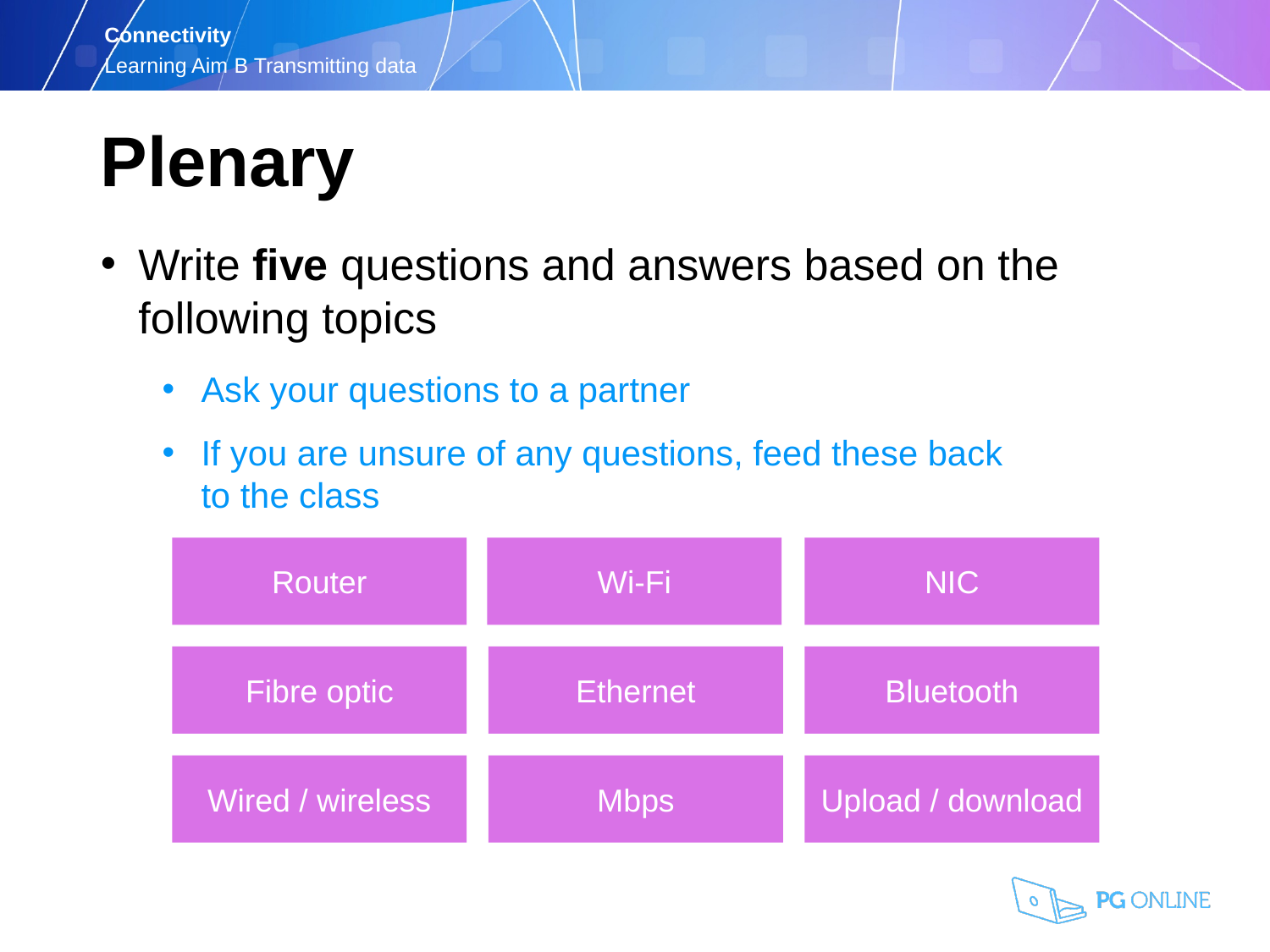

Plenary
Write five questions and answers based on the following topics
Ask your questions to a partner
If you are unsure of any questions, feed these back
to the class

Router
Wi-Fi
NIC
Fibre optic
Ethernet
Bluetooth
Wired / wireless
Mbps
Upload / download